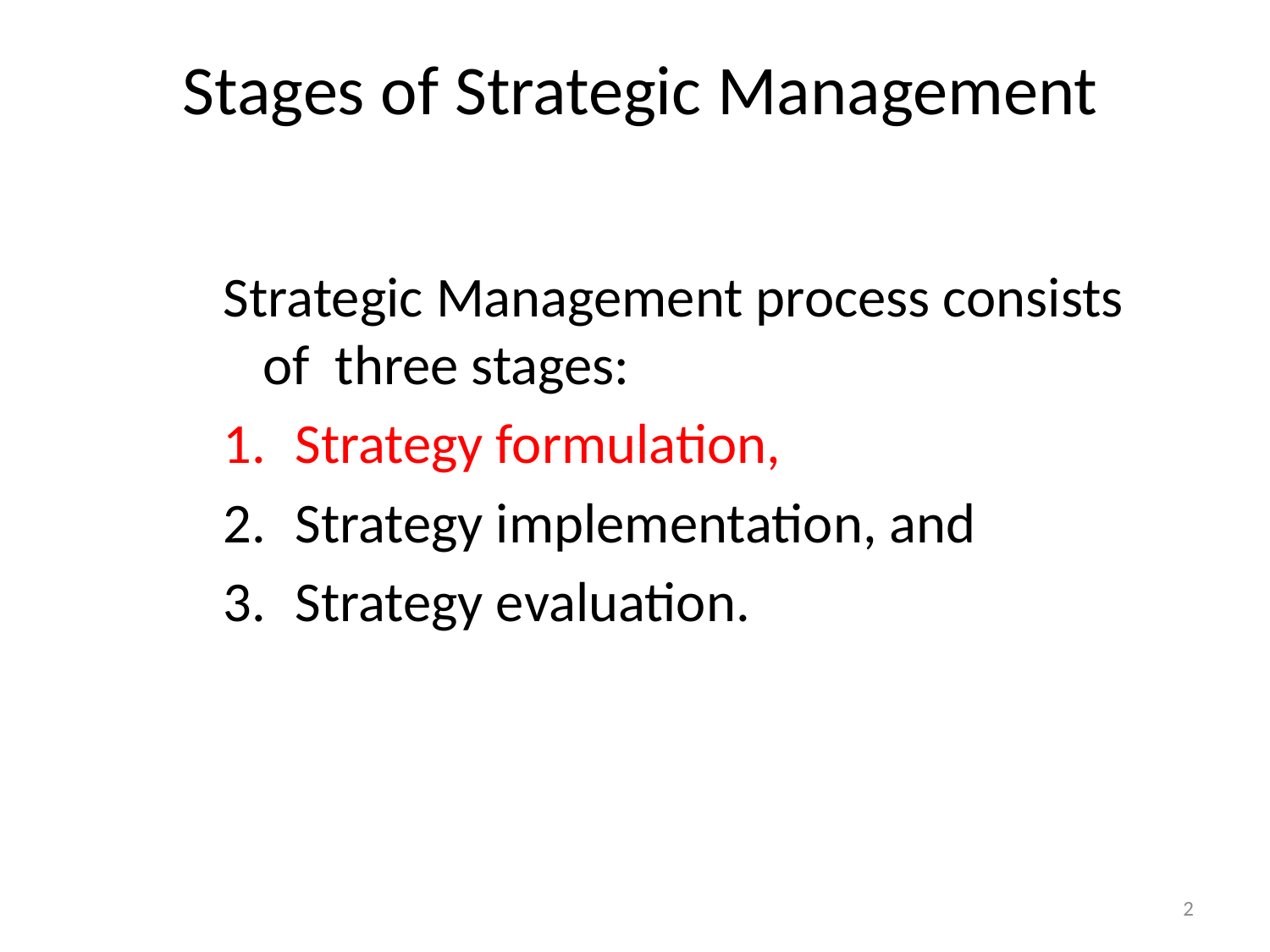

# Stages of Strategic Management
Strategic Management process consists of  three stages:
Strategy formulation,
Strategy implementation, and
Strategy evaluation.
2